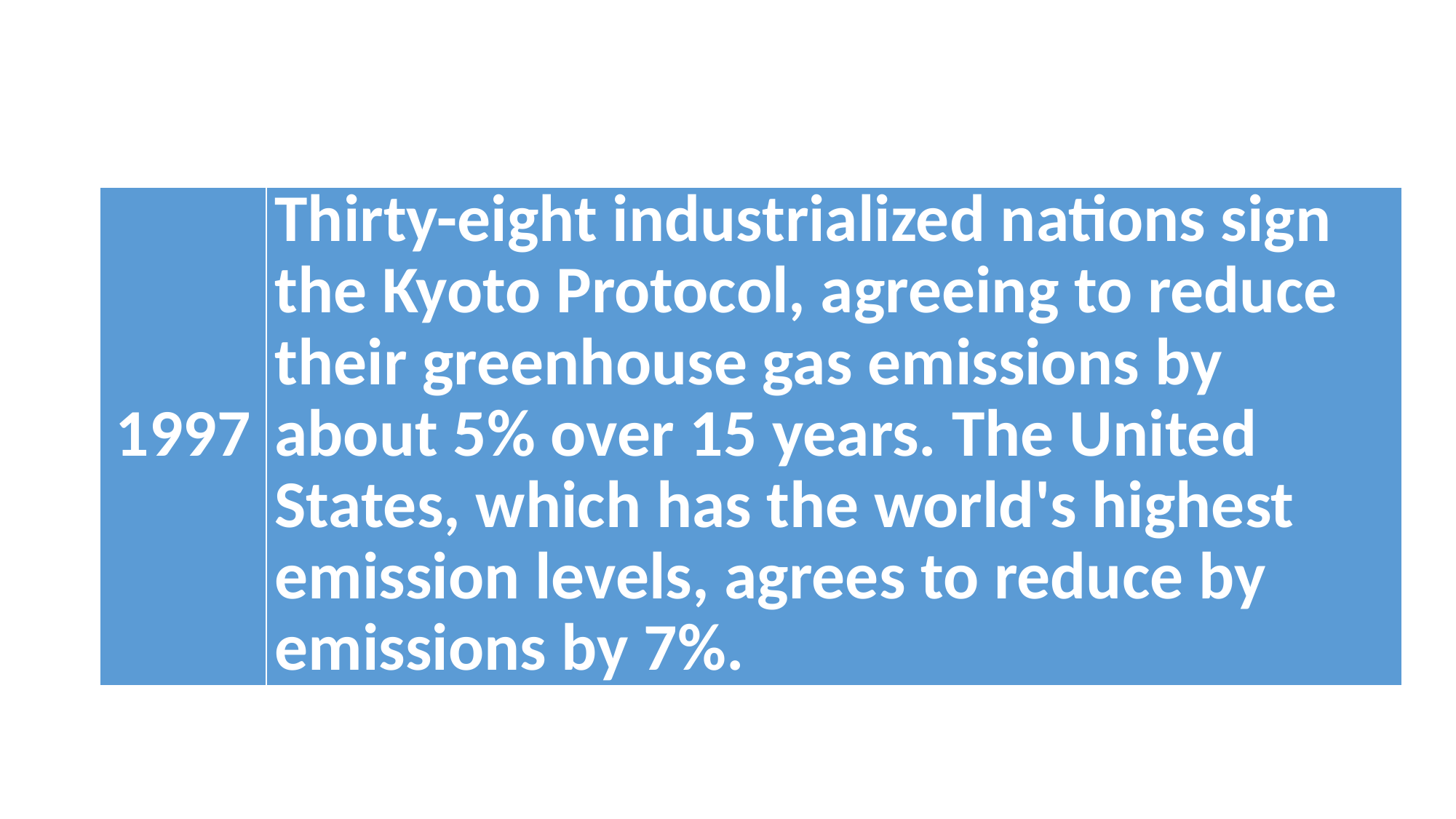

#
| 1997 | Thirty-eight industrialized nations sign the Kyoto Protocol, agreeing to reduce their greenhouse gas emissions by about 5% over 15 years. The United States, which has the world's highest emission levels, agrees to reduce by emissions by 7%. |
| --- | --- |